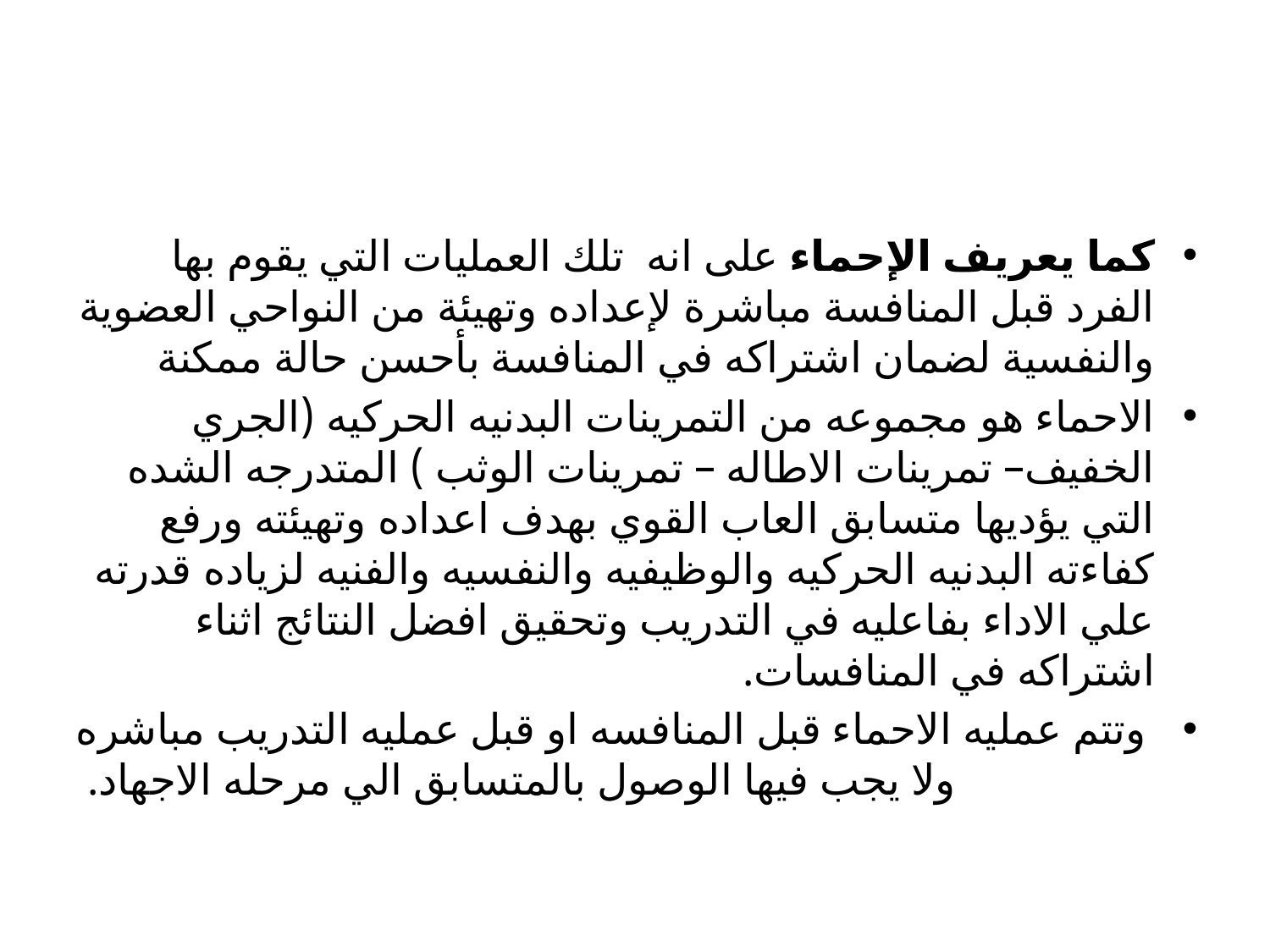

كما يعريف الإحماء على انه  تلك العمليات التي يقوم بها الفرد قبل المنافسة مباشرة لإعداده وتهيئة من النواحي العضوية والنفسية لضمان اشتراكه في المنافسة بأحسن حالة ممكنة
الاحماء هو مجموعه من التمرينات البدنيه الحركيه (الجري الخفيف– تمرينات الاطاله – تمرينات الوثب ) المتدرجه الشده التي يؤديها متسابق العاب القوي بهدف اعداده وتهيئته ورفع كفاءته البدنيه الحركيه والوظيفيه والنفسيه والفنيه لزياده قدرته علي الاداء بفاعليه في التدريب وتحقيق افضل النتائج اثناء اشتراكه في المنافسات.
وتتم عمليه الاحماء قبل المنافسه او قبل عمليه التدريب مباشره ولا يجب فيها الوصول بالمتسابق الي مرحله الاجهاد.